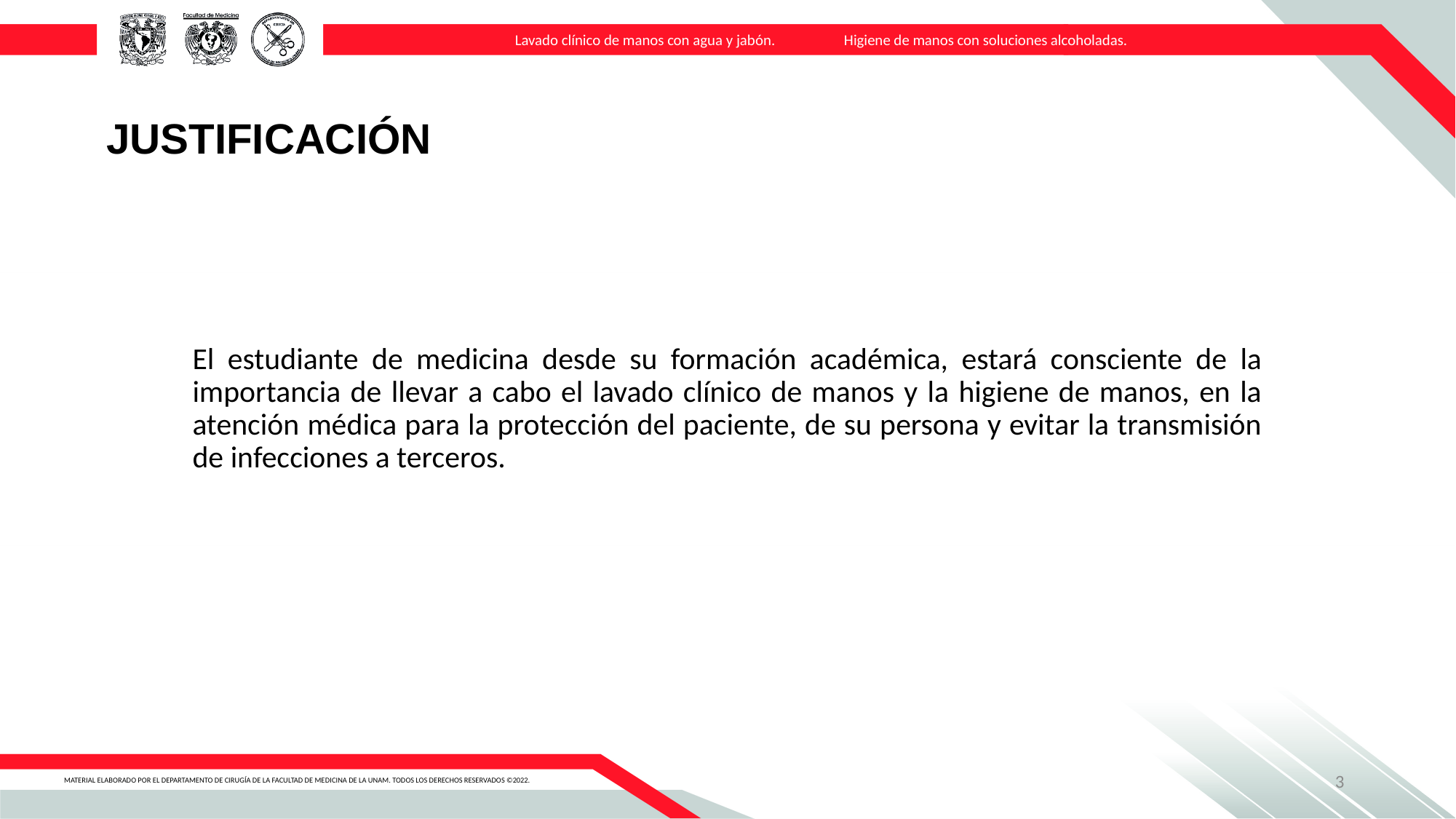

Lavado clínico de manos con agua y jabón.                    Higiene de manos con soluciones alcoholadas.
JUSTIFICACIÓN
El estudiante de medicina desde su formación académica, estará consciente de la importancia de llevar a cabo el lavado clínico de manos y la higiene de manos, en la atención médica para la protección del paciente, de su persona y evitar la transmisión de infecciones a terceros.
3
MATERIAL ELABORADO POR EL DEPARTAMENTO DE CIRUGÍA DE LA FACULTAD DE MEDICINA DE LA UNAM. TODOS LOS DERECHOS RESERVADOS ©2022.